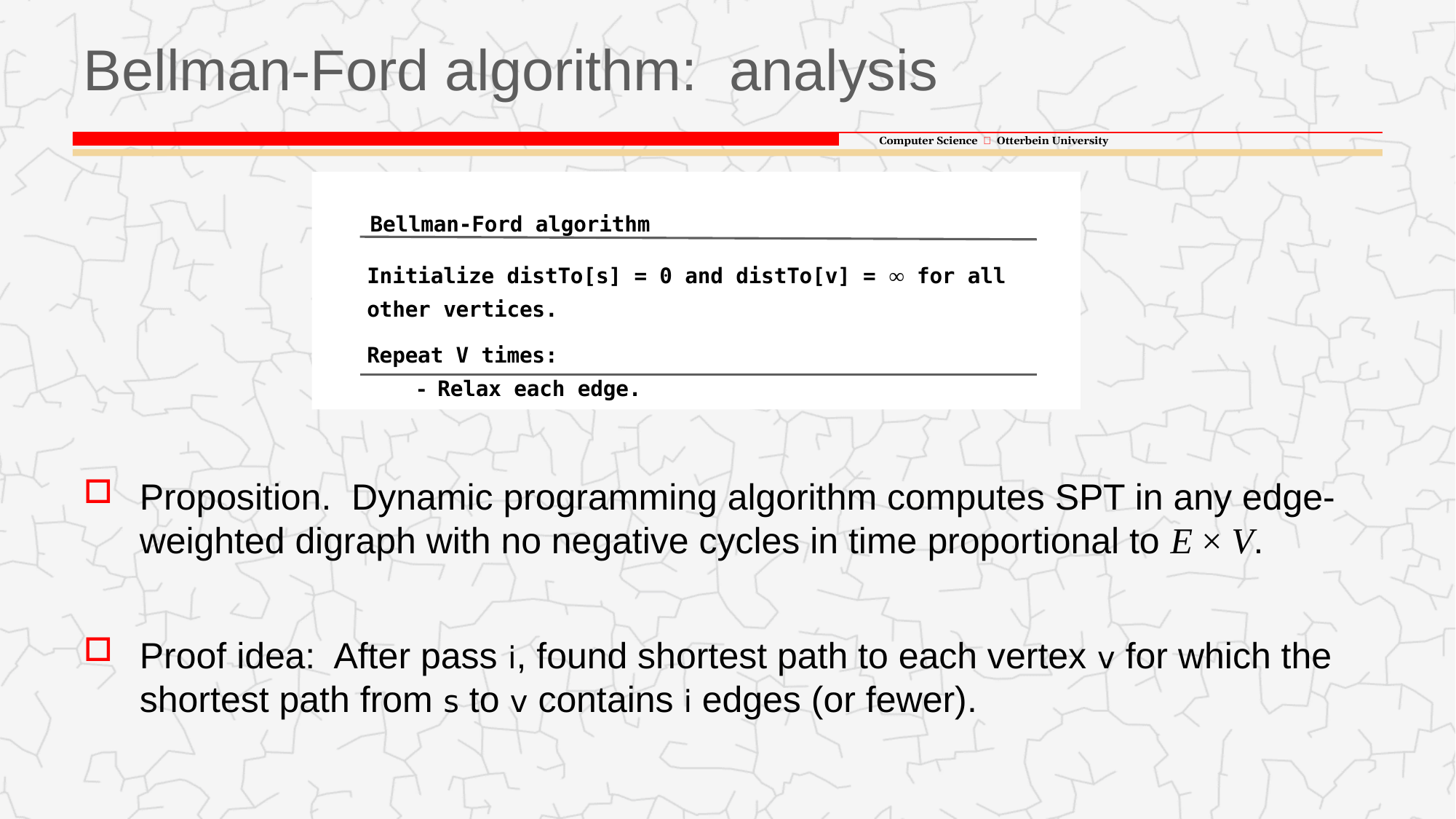

# Bellman-Ford algorithm:  analysis

Proposition.  Dynamic programming algorithm computes SPT in any edge-weighted digraph with no negative cycles in time proportional to E × V.

Proof idea:  After pass i, found shortest path to each vertex v for which the shortest path from s to v contains i edges (or fewer).

Bellman-Ford algorithm

Initialize distTo[s] = 0 and distTo[v] = ∞ for all other vertices.
Repeat V times:
    − Relax each edge.